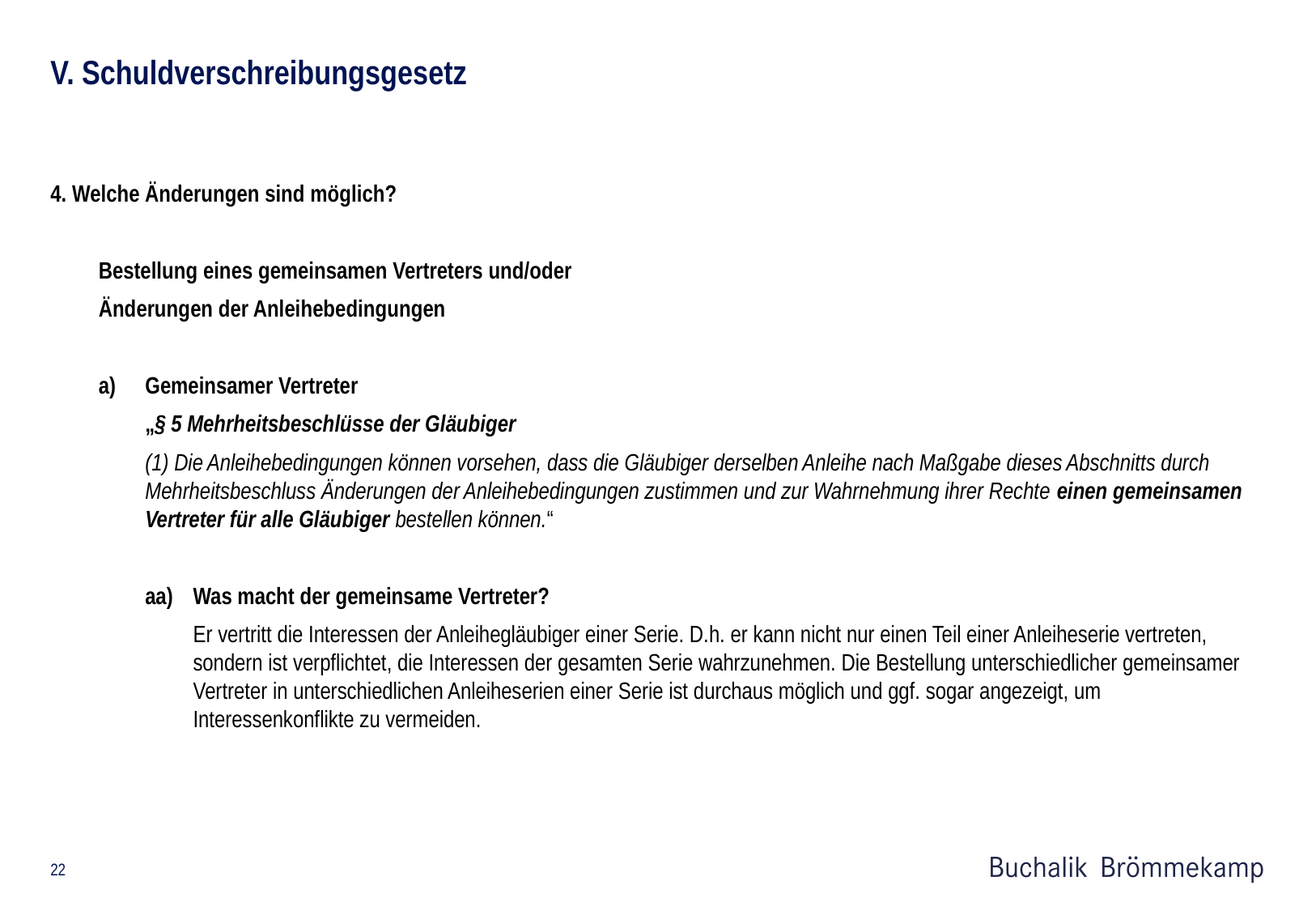

# V. Schuldverschreibungsgesetz
4. Welche Änderungen sind möglich?

Bestellung eines gemeinsamen Vertreters und/oder
Änderungen der Anleihebedingungen

a)	Gemeinsamer Vertreter
„§ 5 Mehrheitsbeschlüsse der Gläubiger
(1) Die Anleihebedingungen können vorsehen, dass die Gläubiger derselben Anleihe nach Maßgabe dieses Abschnitts durch Mehrheitsbeschluss Änderungen der Anleihebedingungen zustimmen und zur Wahrnehmung ihrer Rechte einen gemeinsamen Vertreter für alle Gläubiger bestellen können.“

aa)	Was macht der gemeinsame Vertreter?
Er vertritt die Interessen der Anleihegläubiger einer Serie. D.h. er kann nicht nur einen Teil einer Anleiheserie vertreten, sondern ist verpflichtet, die Interessen der gesamten Serie wahrzunehmen. Die Bestellung unterschiedlicher gemeinsamer Vertreter in unterschiedlichen Anleiheserien einer Serie ist durchaus möglich und ggf. sogar angezeigt, um Interessenkonflikte zu vermeiden.